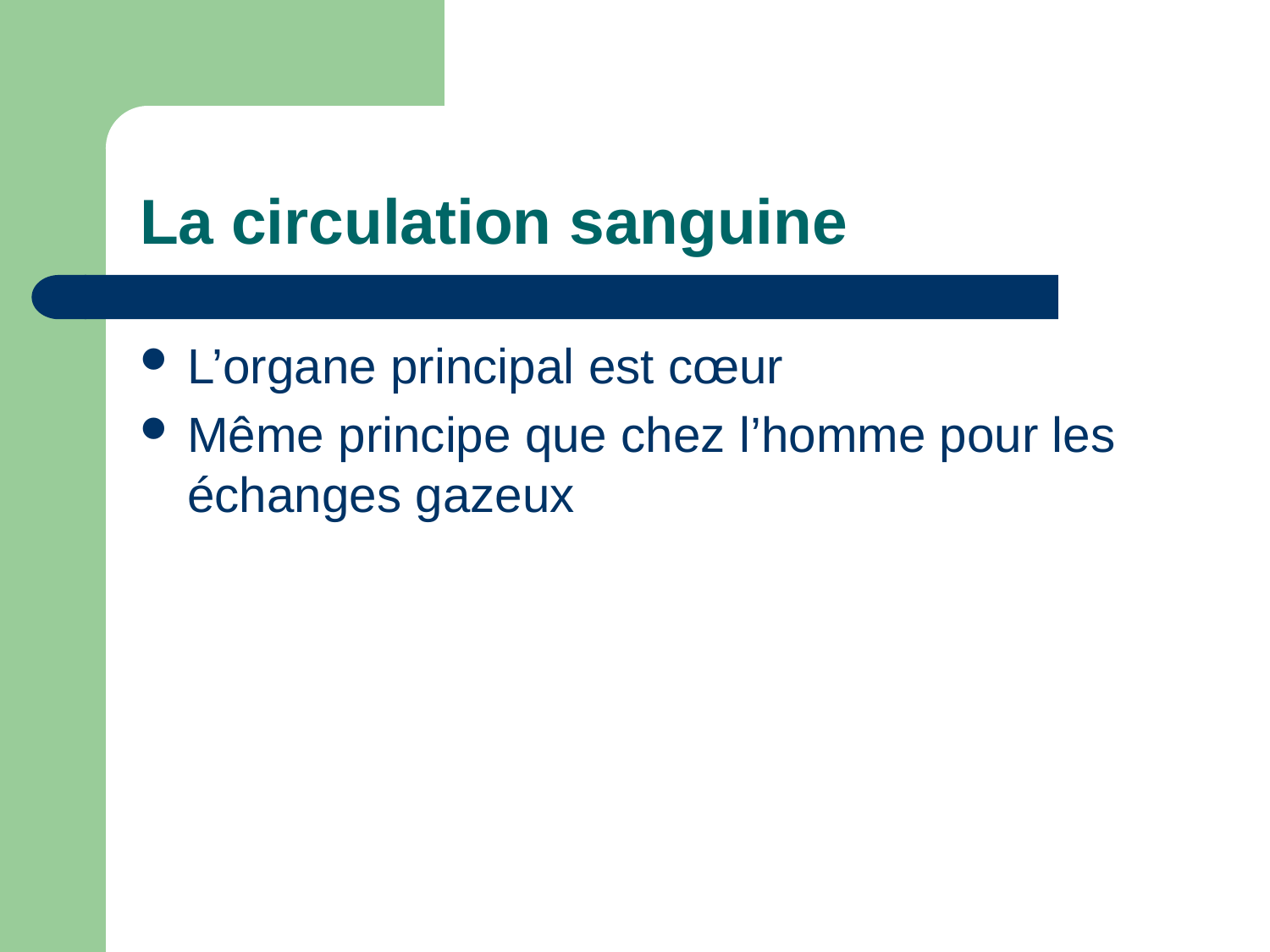

# La circulation sanguine
L’organe principal est cœur
Même principe que chez l’homme pour les échanges gazeux